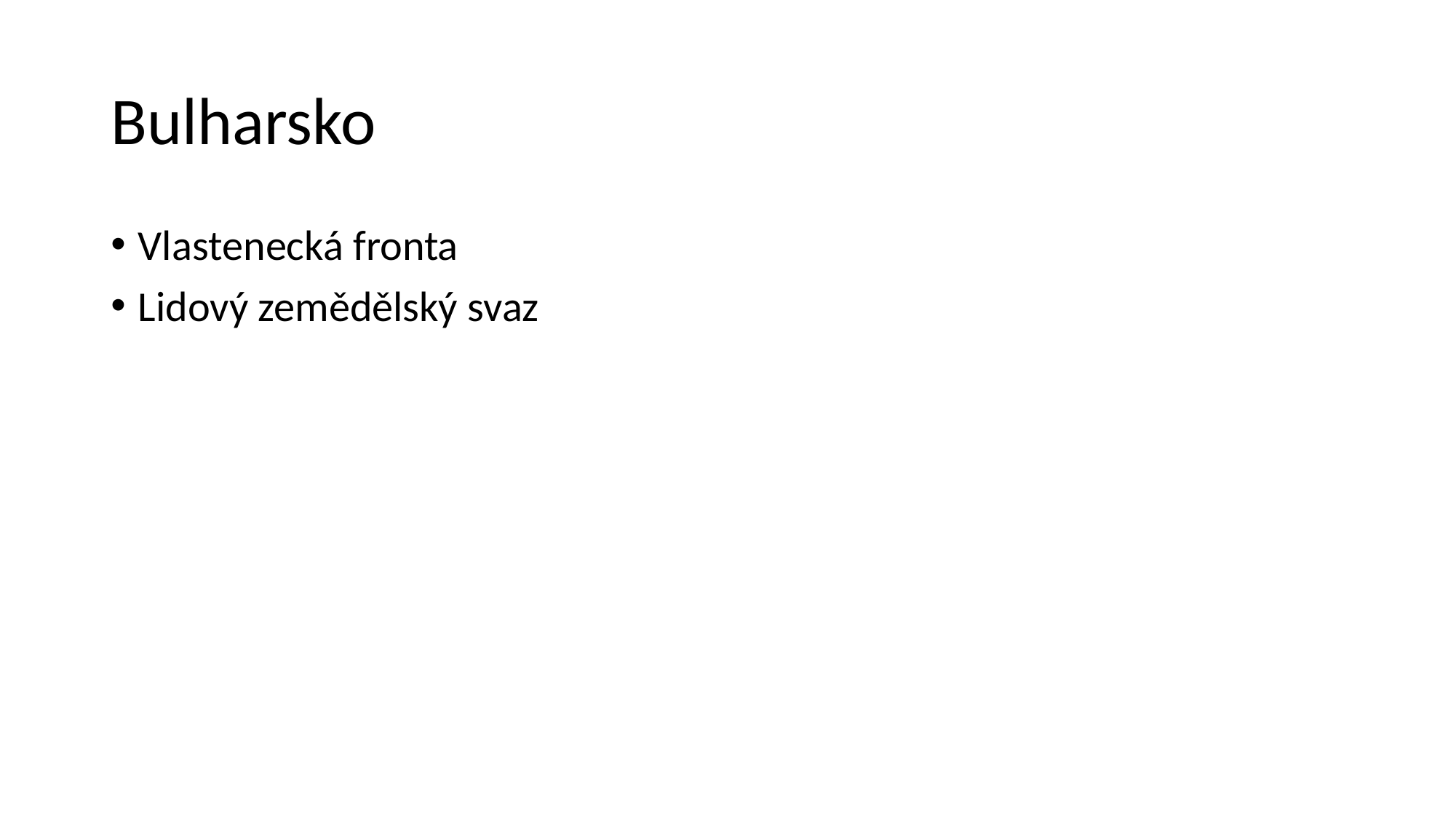

# Bulharsko
Vlastenecká fronta
Lidový zemědělský svaz